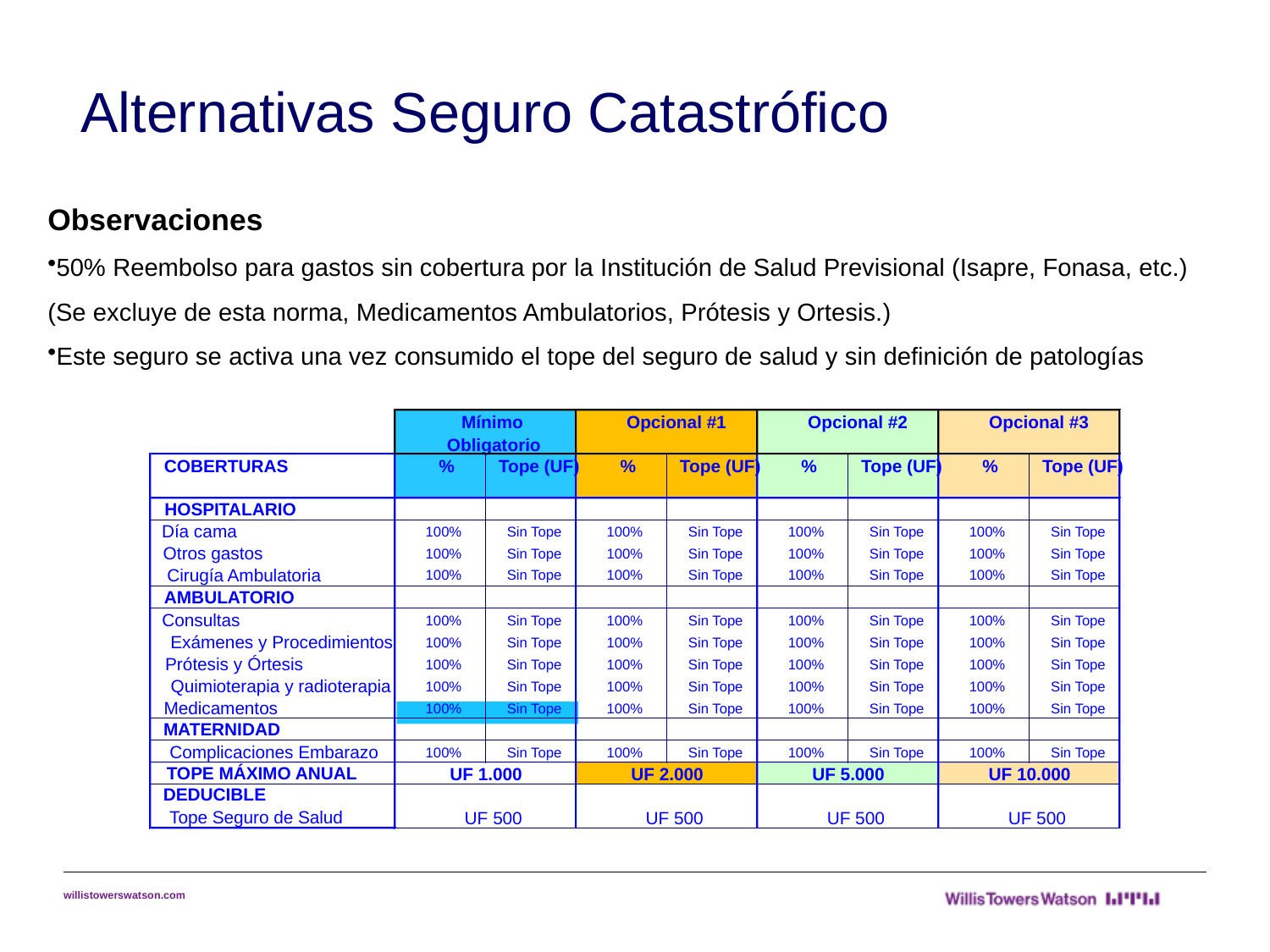

Alternativas Seguro Catastrófico
Observaciones
50% Reembolso para gastos sin cobertura por la Institución de Salud Previsional (Isapre, Fonasa, etc.) (Se excluye de esta norma, Medicamentos Ambulatorios, Prótesis y Ortesis.)
Este seguro se activa una vez consumido el tope del seguro de salud y sin definición de patologías

Mínimo
Opcional #1
Opcional #2
Opcional #3
Obligatorio

COBERTURAS
%
Tope (UF)
%
Tope (UF)
%
Tope (UF)
%
Tope (UF)
HOSPITALARIO

Día cama
100%
Sin Tope
100%
Sin Tope
100%
Sin Tope
100%
Sin Tope
Otros gastos
100%
Sin Tope
100%
Sin Tope
100%
Sin Tope
100%
Sin Tope
Cirugía Ambulatoria
100%
Sin Tope
100%
Sin Tope
100%
Sin Tope
100%
Sin Tope

AMBULATORIO

Consultas
100%
Sin Tope
100%
Sin Tope
100%
Sin Tope
100%
Sin Tope
Exámenes y Procedimientos
100%
Sin Tope
100%
Sin Tope
100%
Sin Tope
100%
Sin Tope
Prótesis y Órtesis
100%
Sin Tope
100%
Sin Tope
100%
Sin Tope
100%
Sin Tope
Quimioterapia y radioterapia
100%
Sin Tope
100%
Sin Tope
100%
Sin Tope
100%
Sin Tope
Medicamentos
100%
Sin Tope
100%
Sin Tope
100%
Sin Tope
100%
Sin Tope

MATERNIDAD

Complicaciones Embarazo
100%
Sin Tope
100%
Sin Tope
100%
Sin Tope
100%
Sin Tope

TOPE MÁXIMO ANUAL
UF 1.000
UF 2.000
UF 5.000
UF 10.000
DEDUCIBLE

Tope Seguro de Salud
UF 500
UF 500
UF 500
UF 500